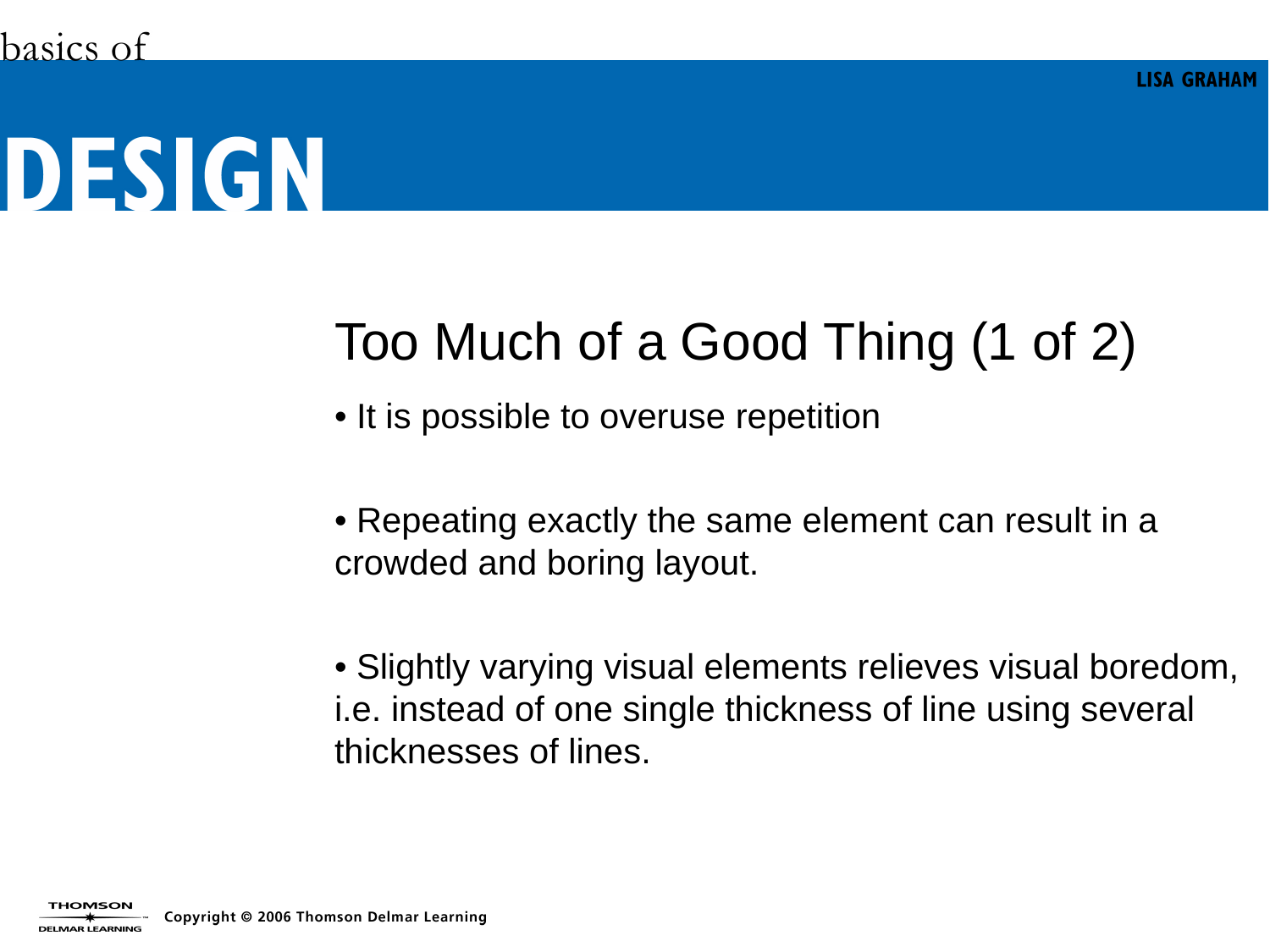

Too Much of a Good Thing (1 of 2)
• It is possible to overuse repetition

• Repeating exactly the same element can result in a crowded and boring layout.

• Slightly varying visual elements relieves visual boredom, i.e. instead of one single thickness of line using several thicknesses of lines.